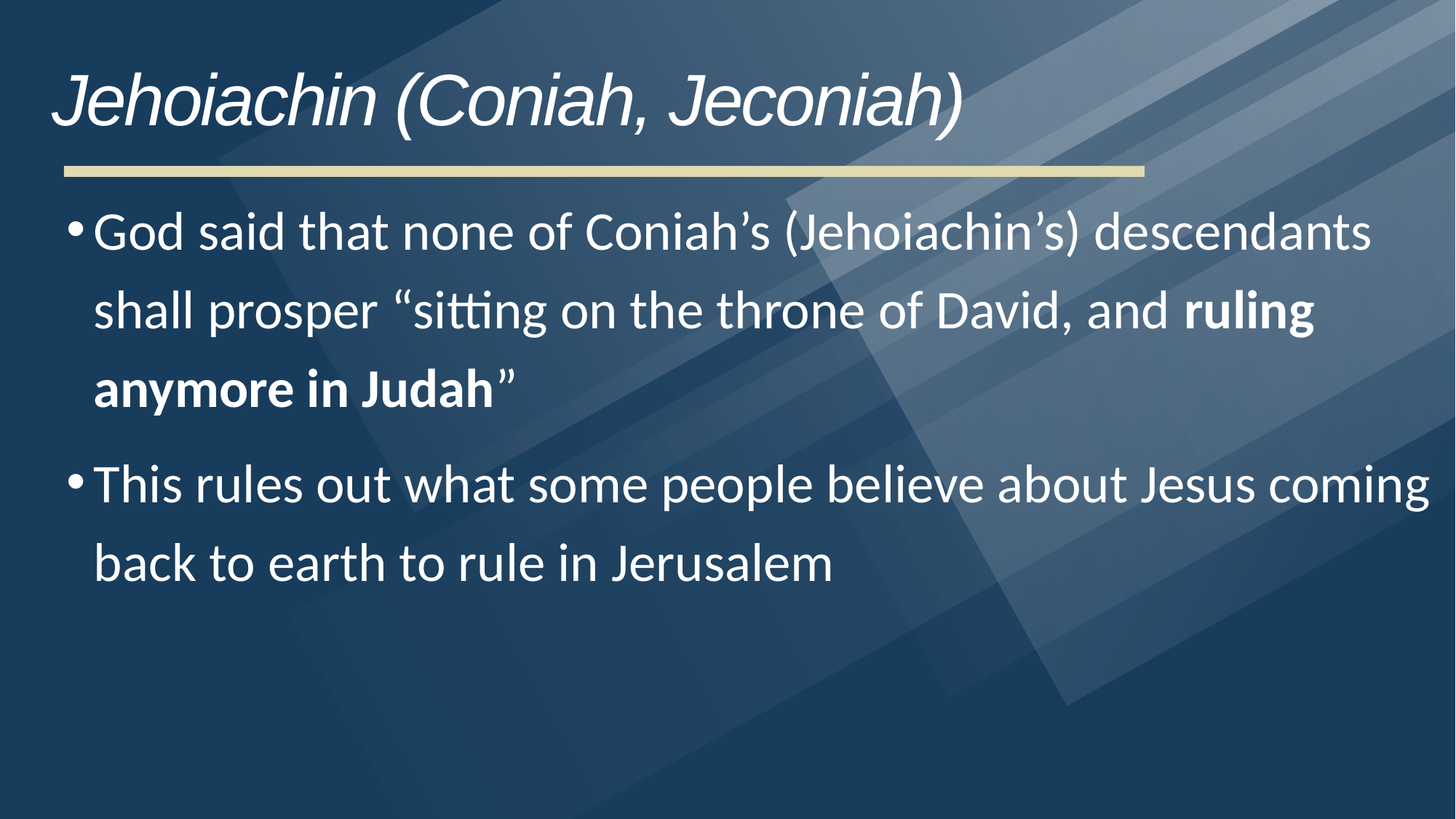

# Jehoiachin (Coniah, Jeconiah)

God said that none of Coniah’s (Jehoiachin’s) descendants shall prosper “sitting on the throne of David, and ruling anymore in Judah”
This rules out what some people believe about Jesus coming back to earth to rule in Jerusalem